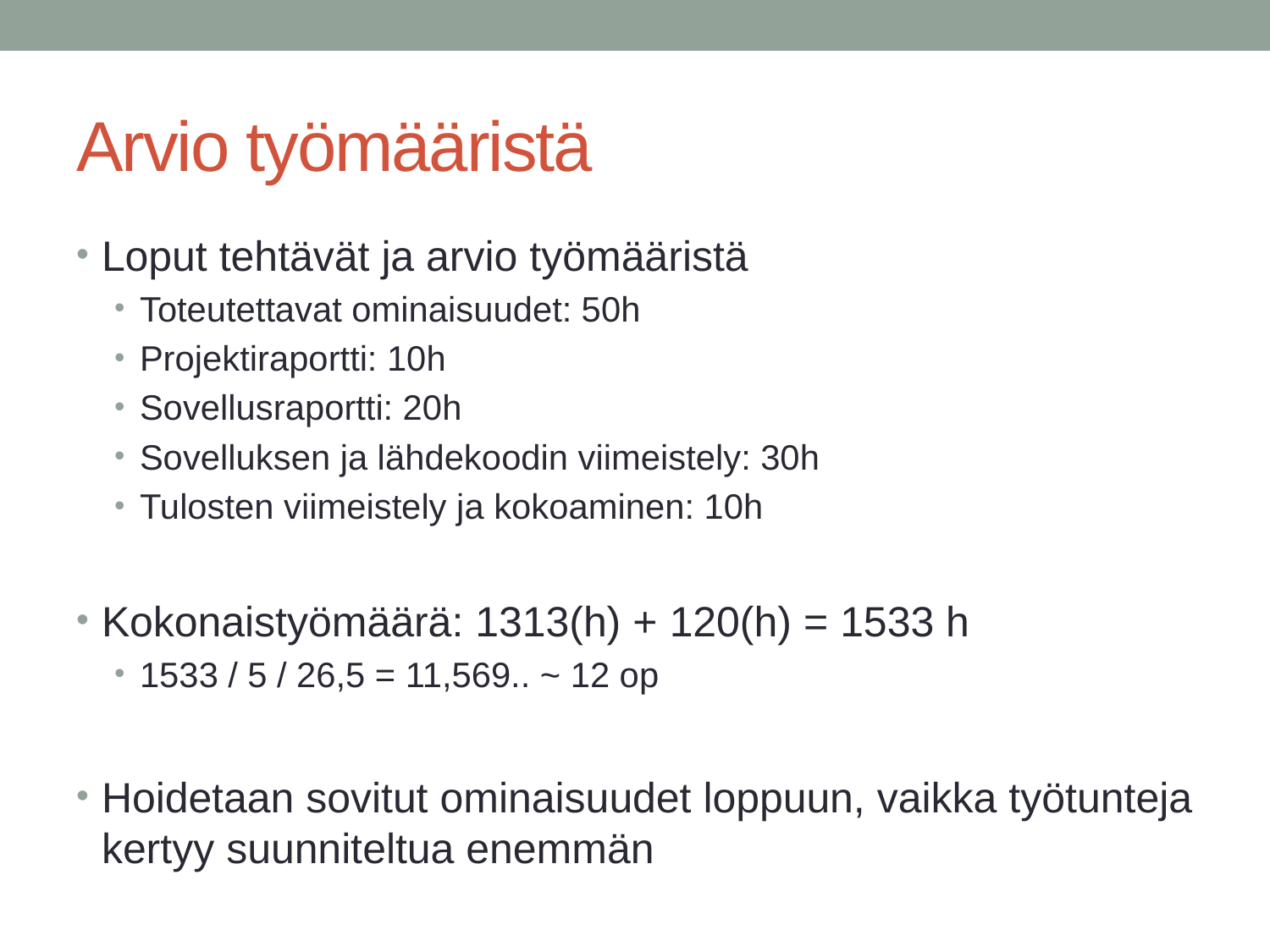

# Arvio työmääristä
Loput tehtävät ja arvio työmääristä
Toteutettavat ominaisuudet: 50h
Projektiraportti: 10h
Sovellusraportti: 20h
Sovelluksen ja lähdekoodin viimeistely: 30h
Tulosten viimeistely ja kokoaminen: 10h

Kokonaistyömäärä: 1313(h) + 120(h) = 1533 h
1533 / 5 / 26,5 = 11,569.. ~ 12 op

Hoidetaan sovitut ominaisuudet loppuun, vaikka työtunteja kertyy suunniteltua enemmän